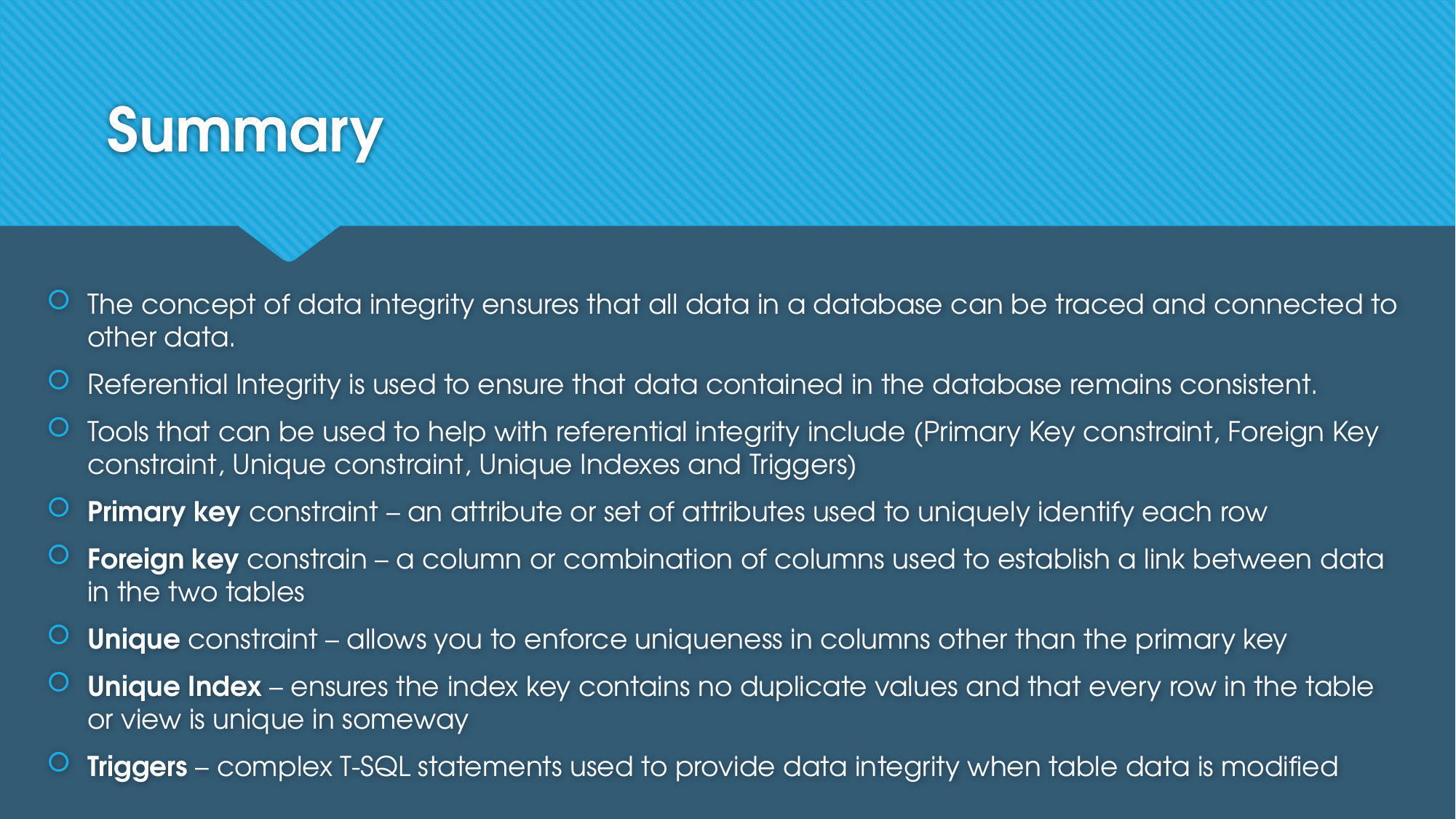

# Summary
The concept of data integrity ensures that all data in a database can be traced and connected to other data.
Referential Integrity is used to ensure that data contained in the database remains consistent.
Tools that can be used to help with referential integrity include (Primary Key constraint, Foreign Key constraint, Unique constraint, Unique Indexes and Triggers)
Primary key constraint – an attribute or set of attributes used to uniquely identify each row
Foreign key constrain – a column or combination of columns used to establish a link between data in the two tables
Unique constraint – allows you to enforce uniqueness in columns other than the primary key
Unique Index – ensures the index key contains no duplicate values and that every row in the table or view is unique in someway
Triggers – complex T-SQL statements used to provide data integrity when table data is modified